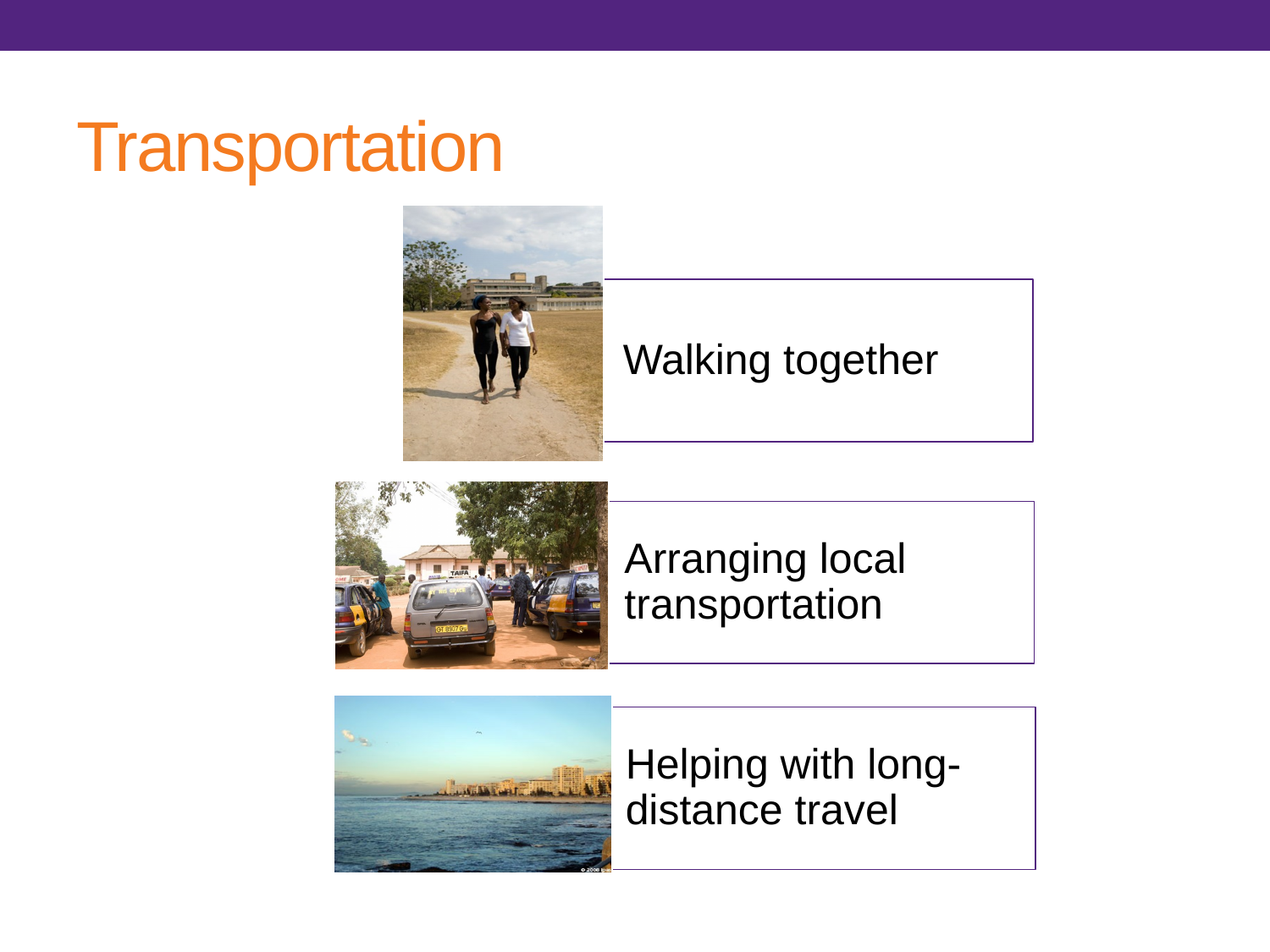

# Transportation
Walking together
Arranging local transportation
Helping with long-distance travel